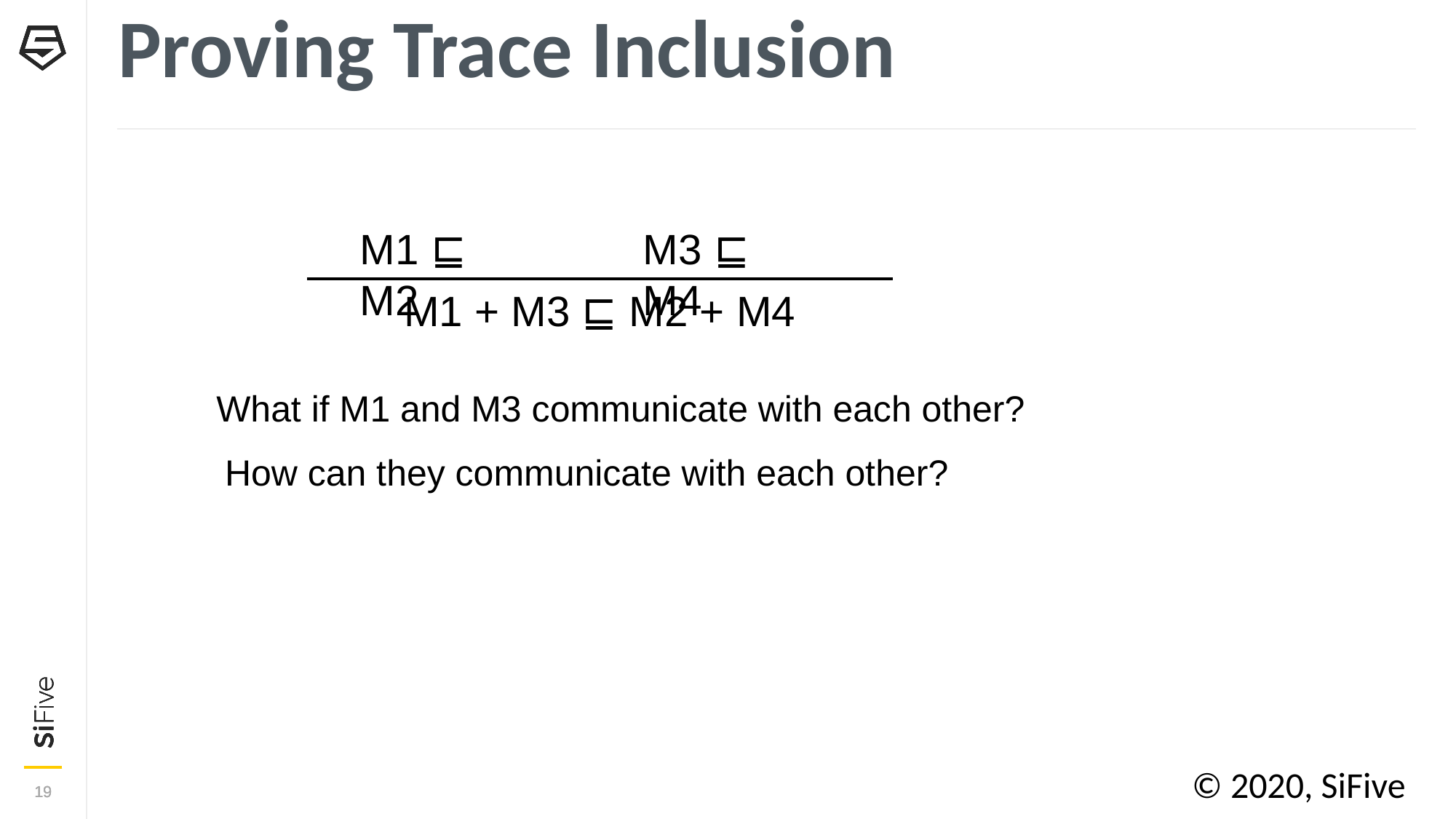

# Proving Trace Inclusion
M1 ⊑ M2
M3 ⊑ M4
M1 + M3 ⊑ M2 + M4
What if M1 and M3 communicate with each other?
How can they communicate with each other?
© 2020, SiFive